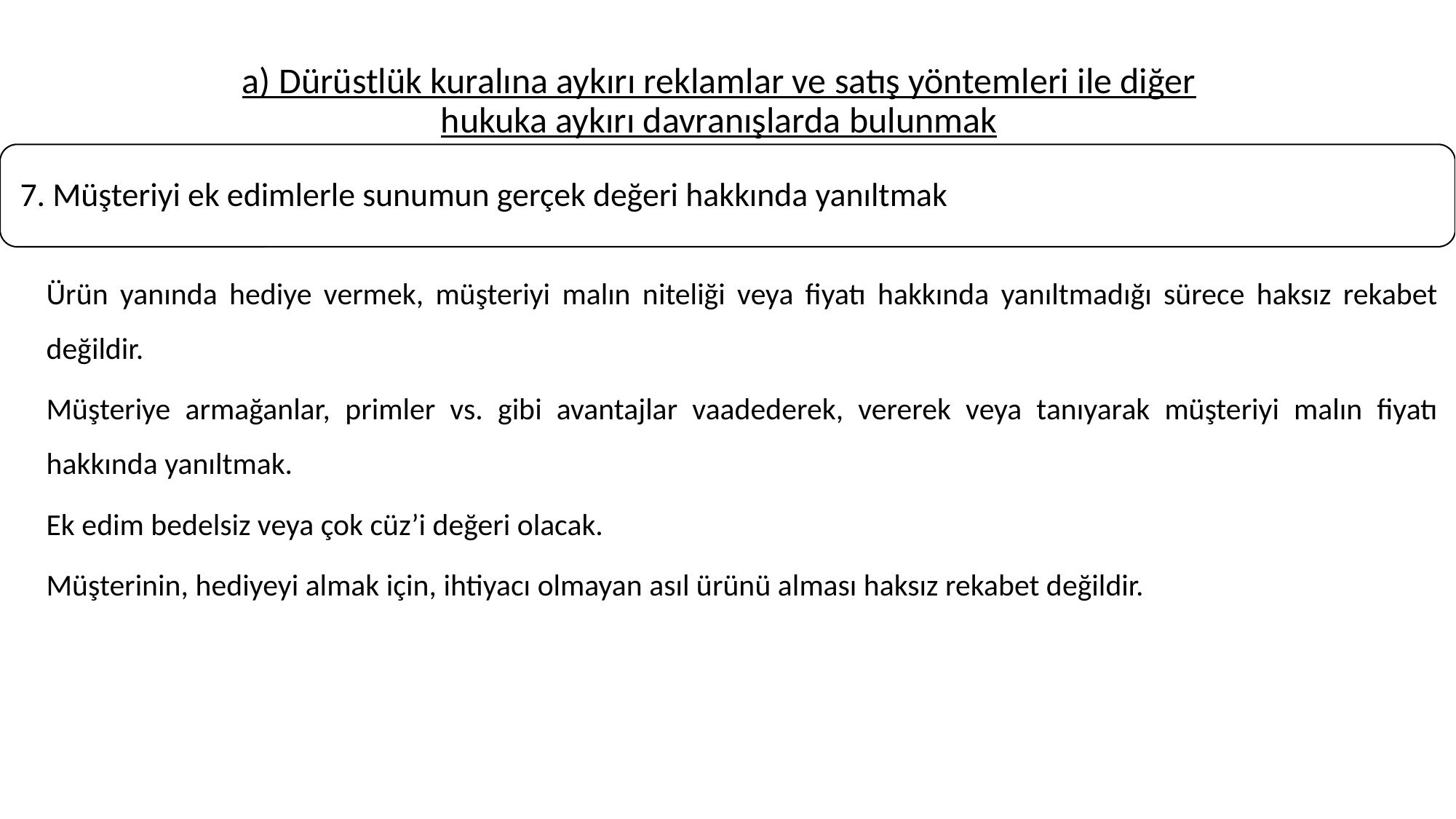

# a) Dürüstlük kuralına aykırı reklamlar ve satış yöntemleri ile diğer hukuka aykırı davranışlarda bulunmak
7. Müşteriyi ek edimlerle sunumun gerçek değeri hakkında yanıltmak
Ürün yanında hediye vermek, müşteriyi malın niteliği veya fiyatı hakkında yanıltmadığı sürece haksız rekabet değildir.
Müşteriye armağanlar, primler vs. gibi avantajlar vaadederek, vererek veya tanıyarak müşteriyi malın fiyatı hakkında yanıltmak.
Ek edim bedelsiz veya çok cüz’i değeri olacak.
Müşterinin, hediyeyi almak için, ihtiyacı olmayan asıl ürünü alması haksız rekabet değildir.